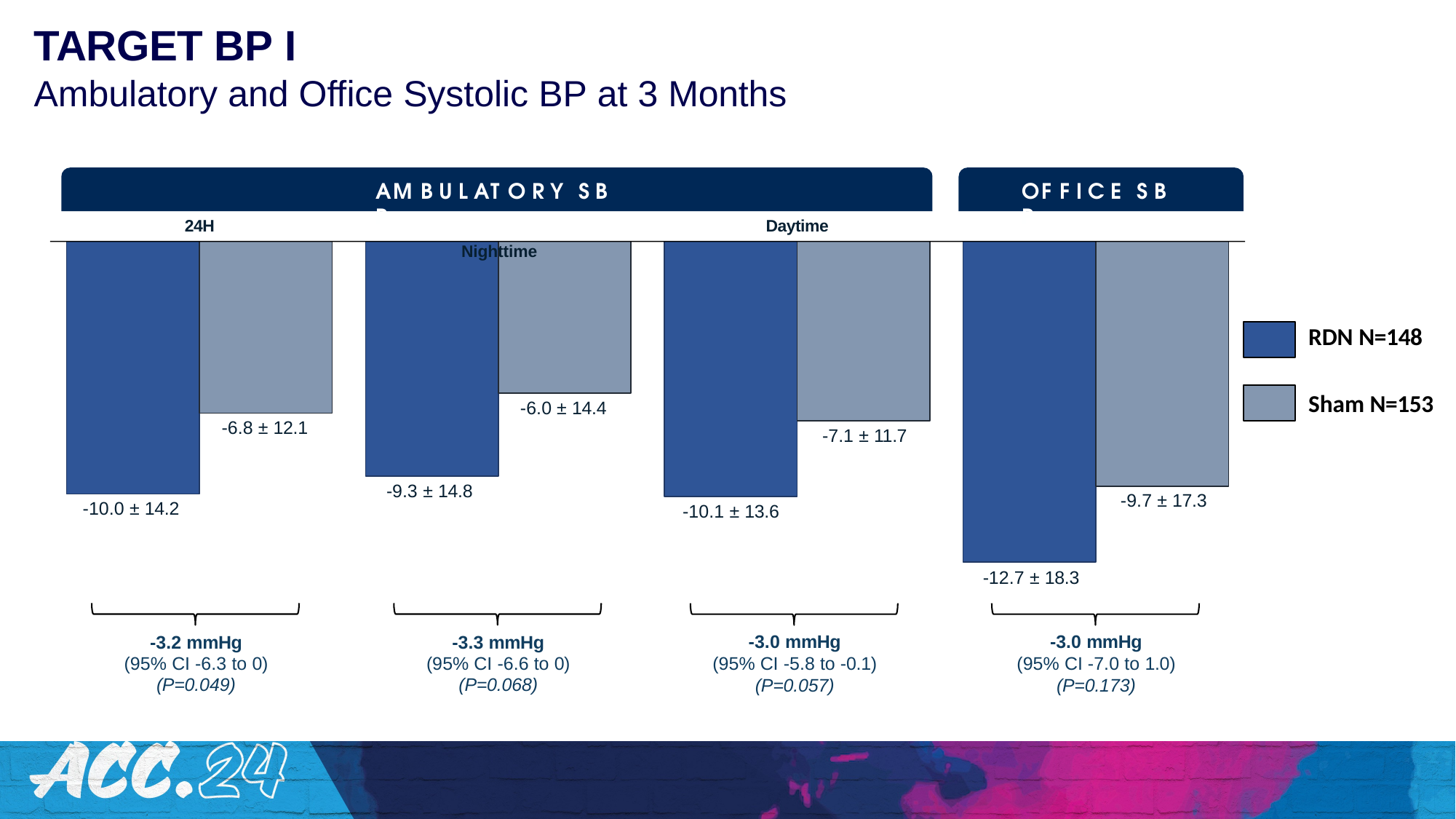

# TARGET BP I
Ambulatory and Office Systolic BP at 3 Months

AM B U L AT O R Y  S B P
Nighttime
OF F I C E  S B P

24H
Daytime
OBP

RDN N=148
Sham N=153
-6.0 ± 14.4
-6.8 ± 12.1
-7.1 ± 11.7
-9.3 ± 14.8
-9.7 ± 17.3
-10.0 ± 14.2
-10.1 ± 13.6
-12.7 ± 18.3

-3.2 mmHg
(95% CI -6.3 to 0)
(P=0.049)
-3.3 mmHg
(95% CI -6.6 to 0)
(P=0.068)
-3.0 mmHg
(95% CI -5.8 to -0.1)
(P=0.057)
-3.0 mmHg
(95% CI -7.0 to 1.0)
(P=0.173)